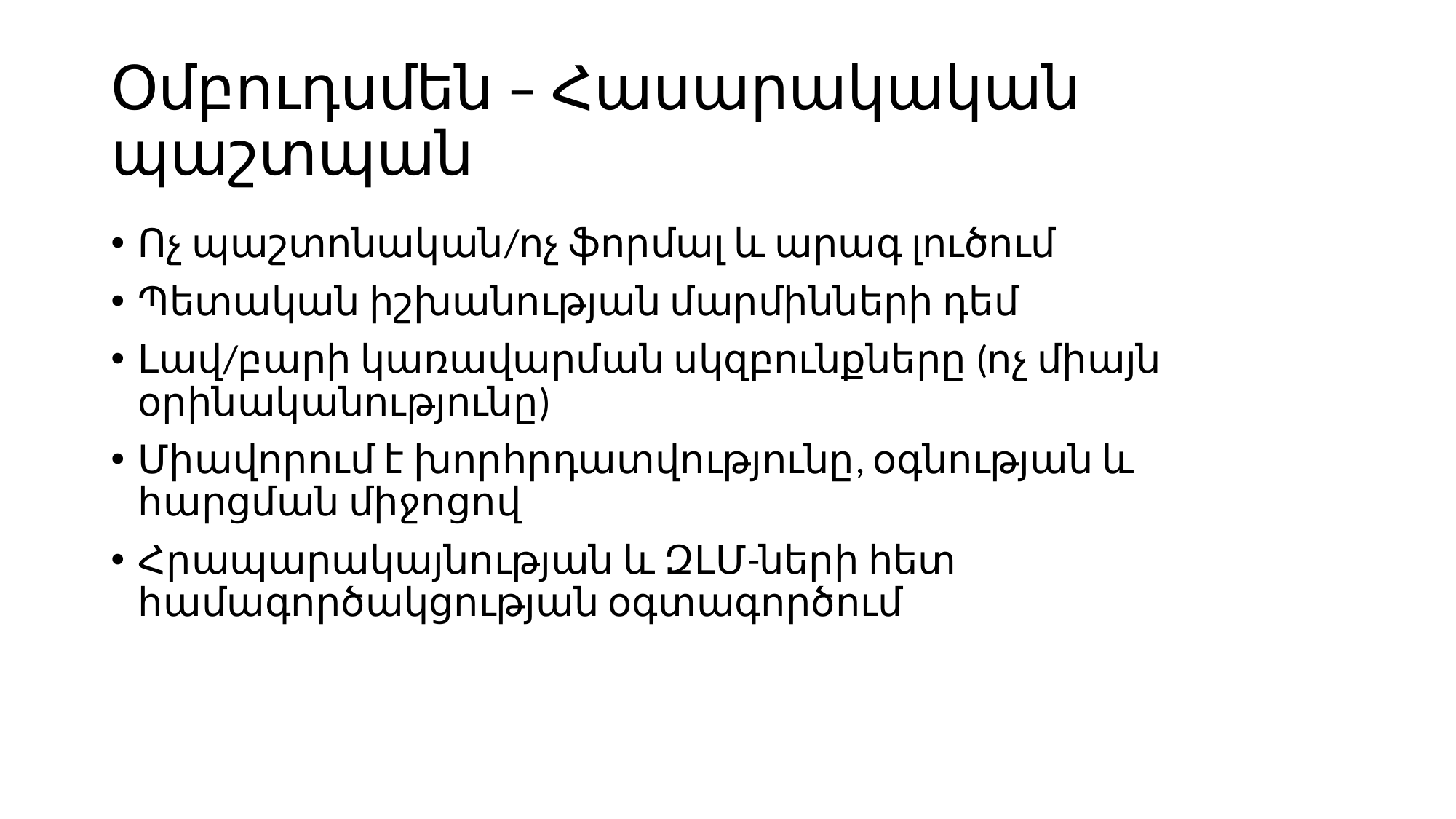

# Օմբուդսմեն – Հասարակական պաշտպան
Ոչ պաշտոնական/ոչ ֆորմալ և արագ լուծում
Պետական իշխանության մարմինների դեմ
Լավ/բարի կառավարման սկզբունքները (ոչ միայն օրինականությունը)
Միավորում է խորհրդատվությունը, օգնության և հարցման միջոցով
Հրապարակայնության և ԶԼՄ-ների հետ համագործակցության օգտագործում